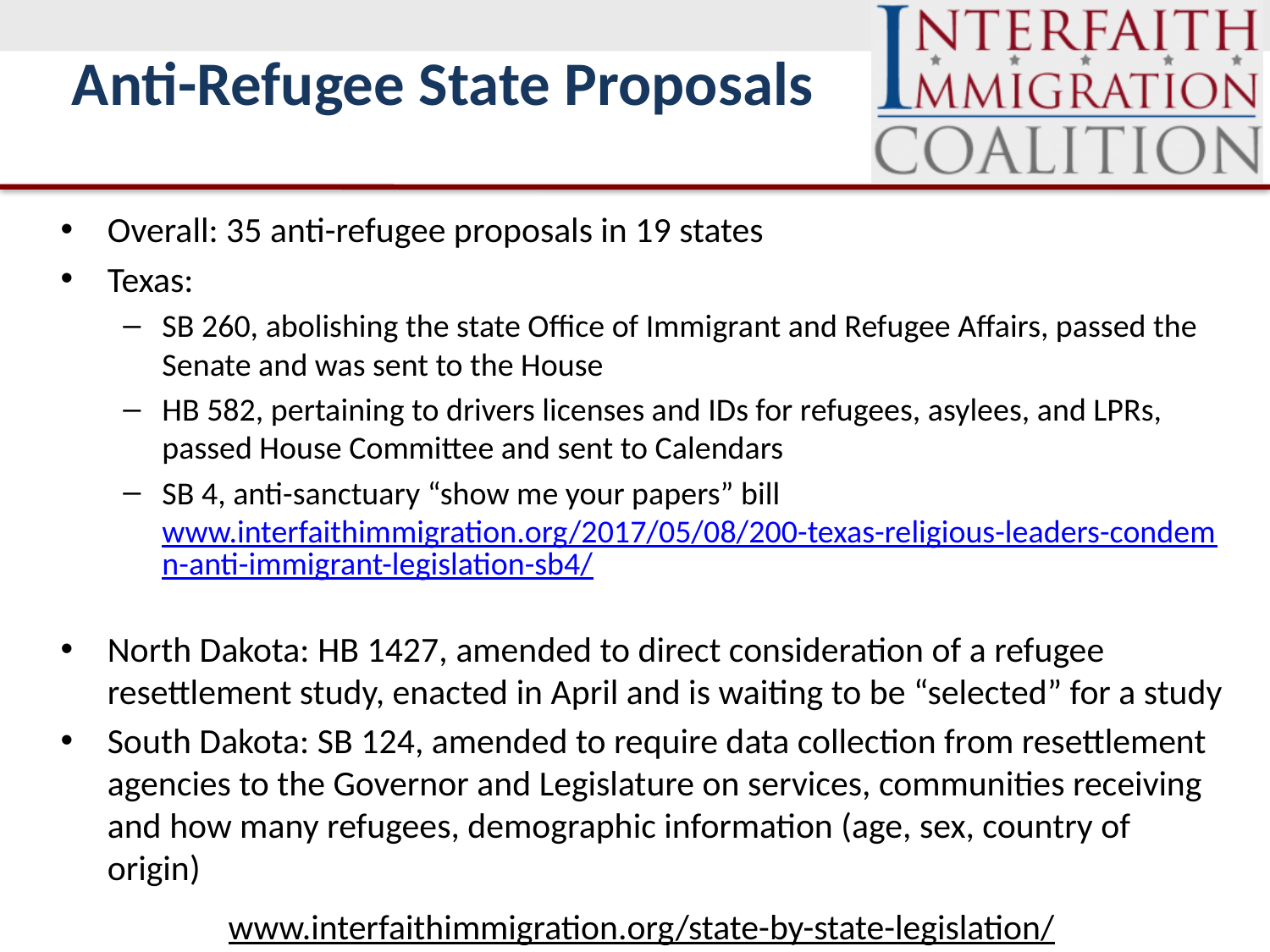

# Anti-Refugee State Proposals
Overall: 35 anti-refugee proposals in 19 states
Texas:
SB 260, abolishing the state Office of Immigrant and Refugee Affairs, passed the Senate and was sent to the House
HB 582, pertaining to drivers licenses and IDs for refugees, asylees, and LPRs, passed House Committee and sent to Calendars
SB 4, anti-sanctuary “show me your papers” bill
www.interfaithimmigration.org/2017/05/08/200-texas-religious-leaders-condemn-anti-immigrant-legislation-sb4/
North Dakota: HB 1427, amended to direct consideration of a refugee resettlement study, enacted in April and is waiting to be “selected” for a study
South Dakota: SB 124, amended to require data collection from resettlement agencies to the Governor and Legislature on services, communities receiving and how many refugees, demographic information (age, sex, country of origin)
www.interfaithimmigration.org/state-by-state-legislation/